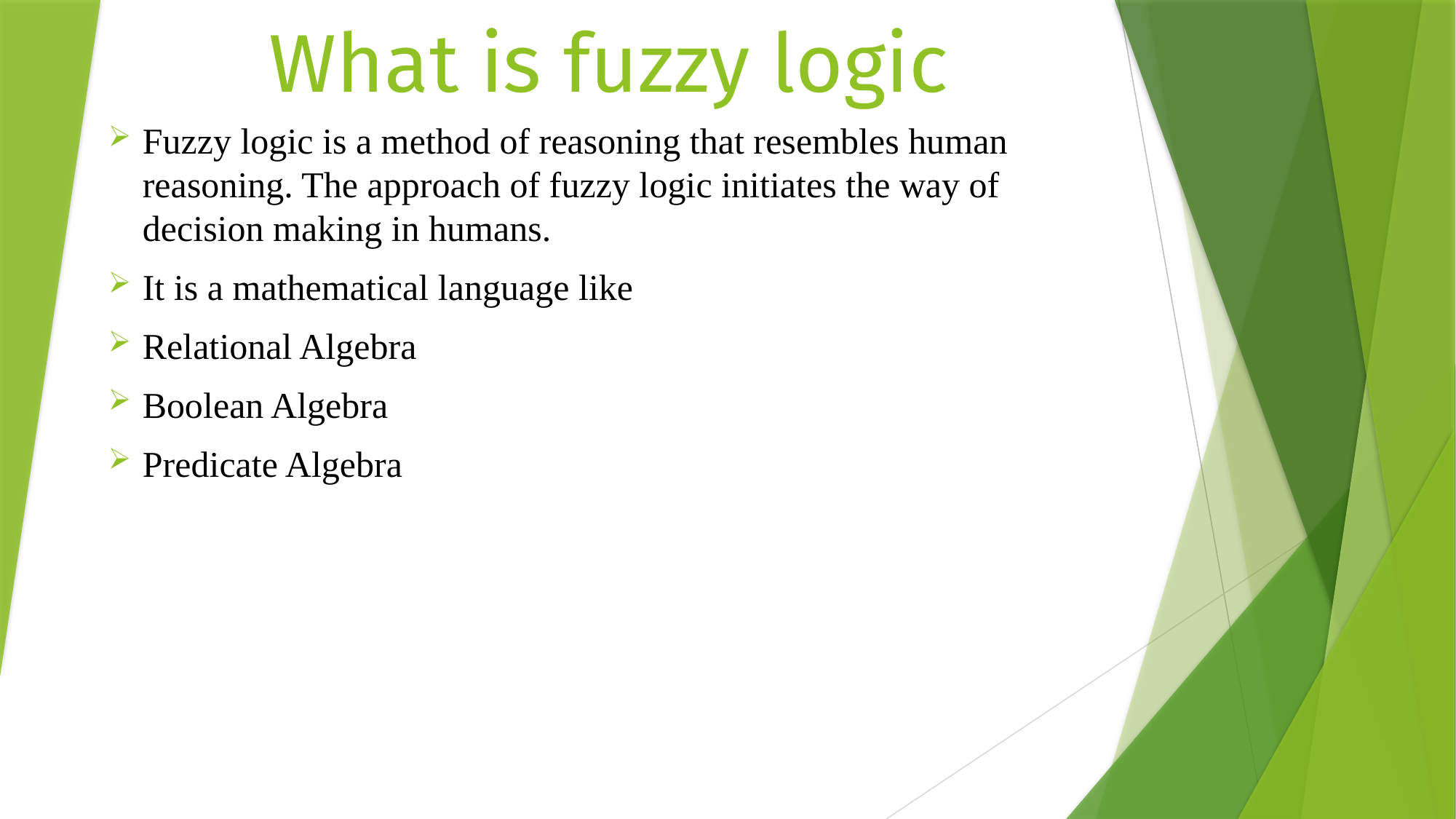

# What is fuzzy logic

Fuzzy logic is a method of reasoning that resembles human reasoning. The approach of fuzzy logic initiates the way of decision making in humans.
It is a mathematical language like
Relational Algebra
Boolean Algebra
Predicate Algebra